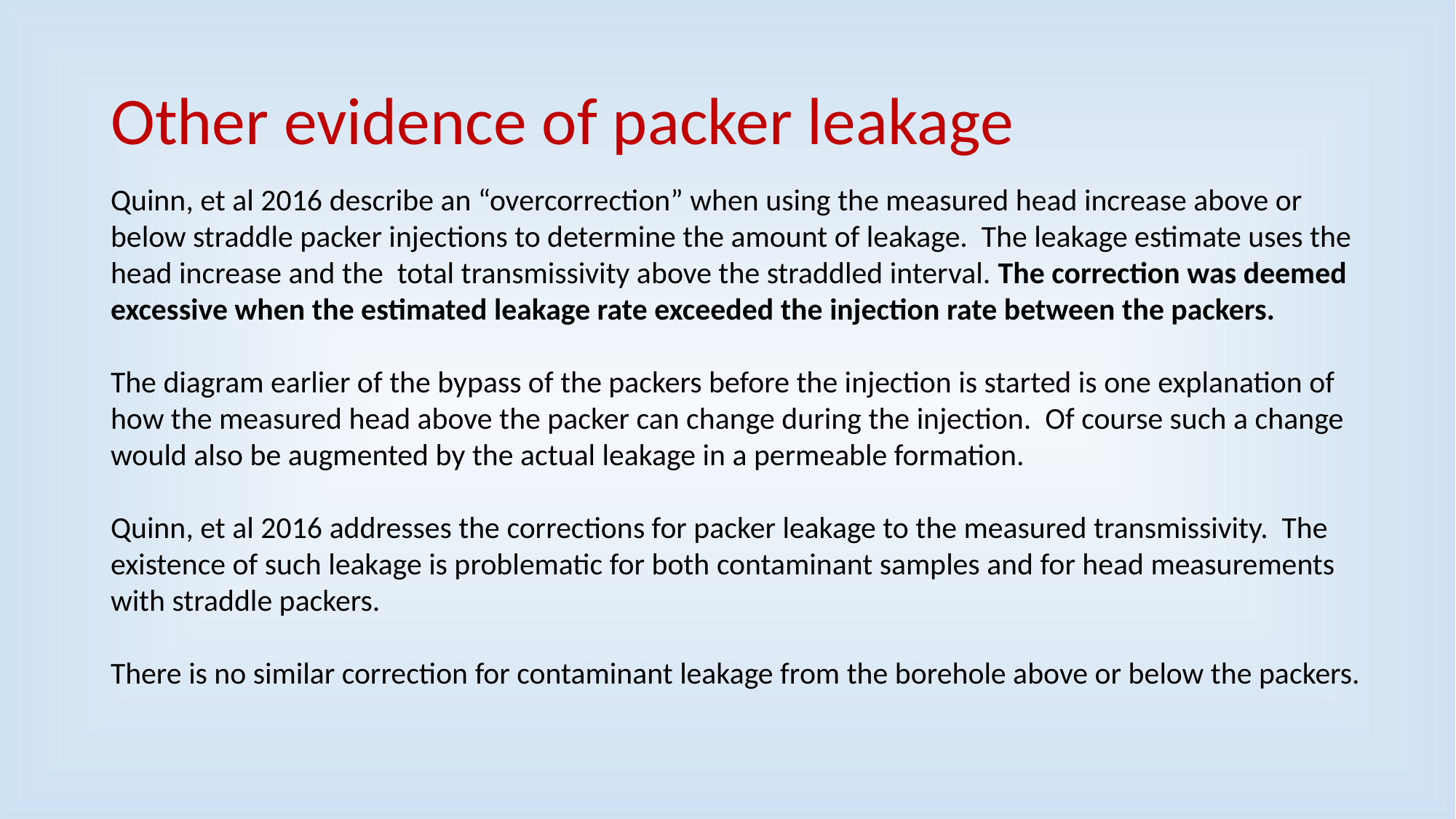

# Other evidence of packer leakage
Quinn, et al 2016 describe an “overcorrection” when using the measured head increase above or below straddle packer injections to determine the amount of leakage.  The leakage estimate uses the head increase and the  total transmissivity above the straddled interval. The correction was deemed excessive when the estimated leakage rate exceeded the injection rate between the packers.

The diagram earlier of the bypass of the packers before the injection is started is one explanation of how the measured head above the packer can change during the injection.  Of course such a change would also be augmented by the actual leakage in a permeable formation.

Quinn, et al 2016 addresses the corrections for packer leakage to the measured transmissivity.  The existence of such leakage is problematic for both contaminant samples and for head measurements with straddle packers.

There is no similar correction for contaminant leakage from the borehole above or below the packers.